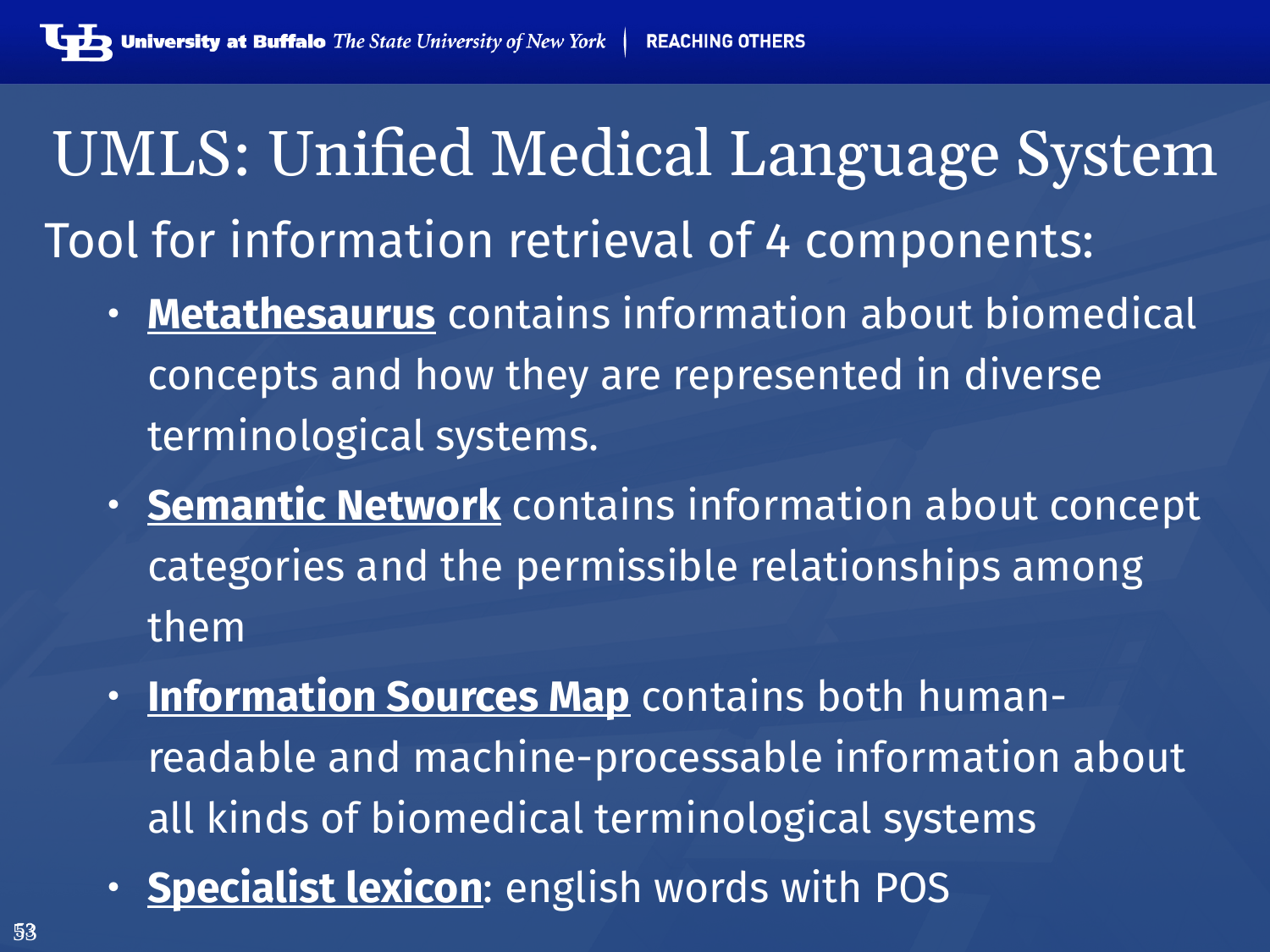

# UMLS: Unified Medical Language System
Tool for information retrieval of 4 components:
Metathesaurus contains information about biomedical concepts and how they are represented in diverse terminological systems.
Semantic Network contains information about concept categories and the permissible relationships among them
Information Sources Map contains both human-readable and machine-processable information about all kinds of biomedical terminological systems
Specialist lexicon: english words with POS
53